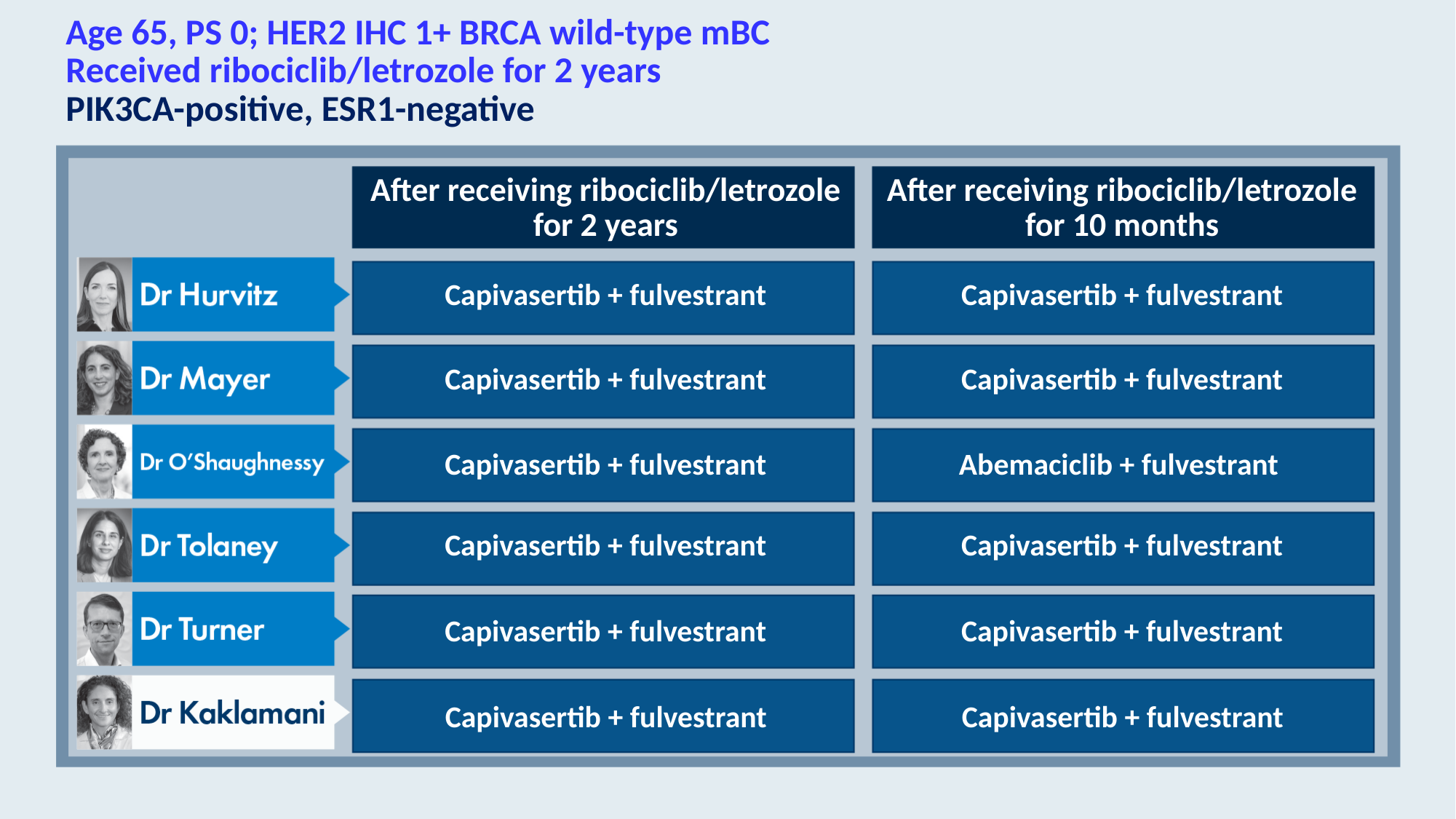

# Age 65, PS 0; HER2 IHC 1+ BRCA wild-type mBC Received ribociclib/letrozole for 2 years PIK3CA-positive, ESR1-negative
After receiving ribociclib/letrozole for 2 years
After receiving ribociclib/letrozole for 10 months
Capivasertib + fulvestrant
Capivasertib + fulvestrant
Capivasertib + fulvestrant
Capivasertib + fulvestrant
Capivasertib + fulvestrant
Abemaciclib + fulvestrant
Capivasertib + fulvestrant
Capivasertib + fulvestrant
Capivasertib + fulvestrant
Capivasertib + fulvestrant
Capivasertib + fulvestrant
Capivasertib + fulvestrant